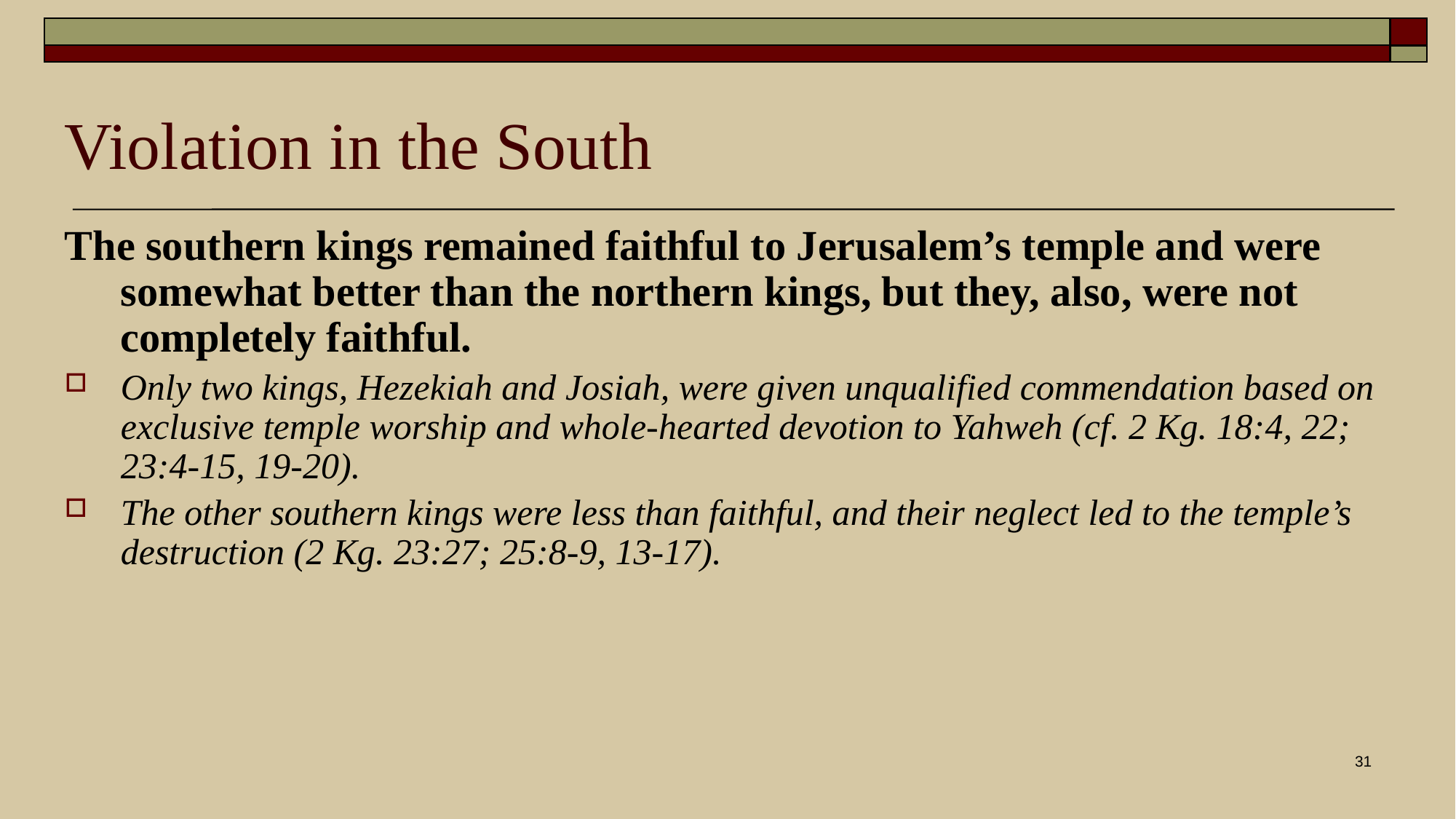

# Violation in the South
The southern kings remained faithful to Jerusalem’s temple and were somewhat better than the northern kings, but they, also, were not completely faithful.
Only two kings, Hezekiah and Josiah, were given unqualified commendation based on exclusive temple worship and whole-hearted devotion to Yahweh (cf. 2 Kg. 18:4, 22; 23:4-15, 19-20).
The other southern kings were less than faithful, and their neglect led to the temple’s destruction (2 Kg. 23:27; 25:8-9, 13-17).
31